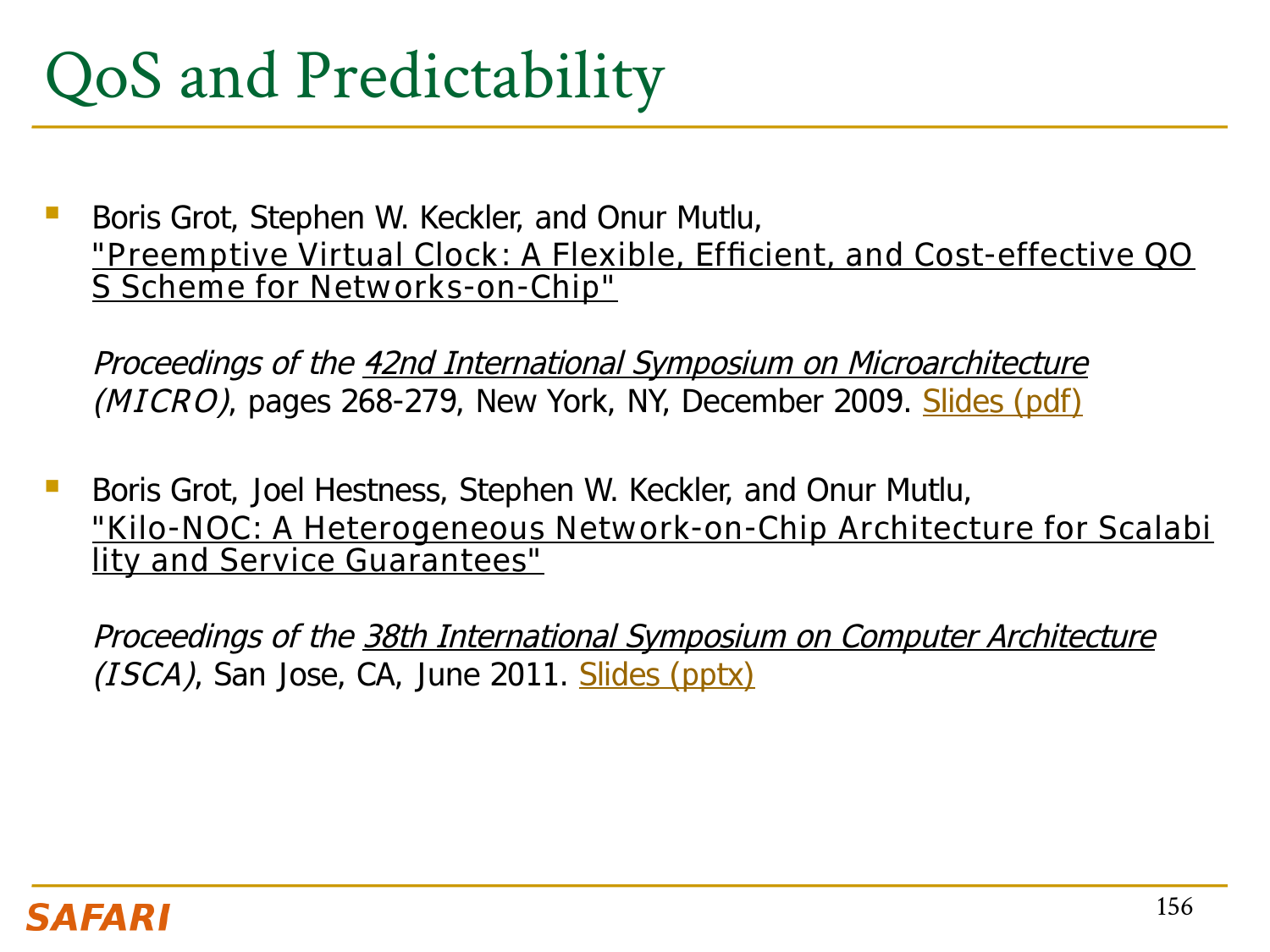

# QoS and Predictability
Boris Grot, Stephen W. Keckler, and Onur Mutlu,
"Preemptive Virtual Clock: A Flexible, Efficient, and Cost-effective QOS Scheme for Networks-on-Chip"
Proceedings of the 42nd International Symposium on Microarchitecture (MICRO), pages 268-279, New York, NY, December 2009. Slides (pdf)

Boris Grot, Joel Hestness, Stephen W. Keckler, and Onur Mutlu,
"Kilo-NOC: A Heterogeneous Network-on-Chip Architecture for Scalability and Service Guarantees"
Proceedings of the 38th International Symposium on Computer Architecture (ISCA), San Jose, CA, June 2011. Slides (pptx)
156